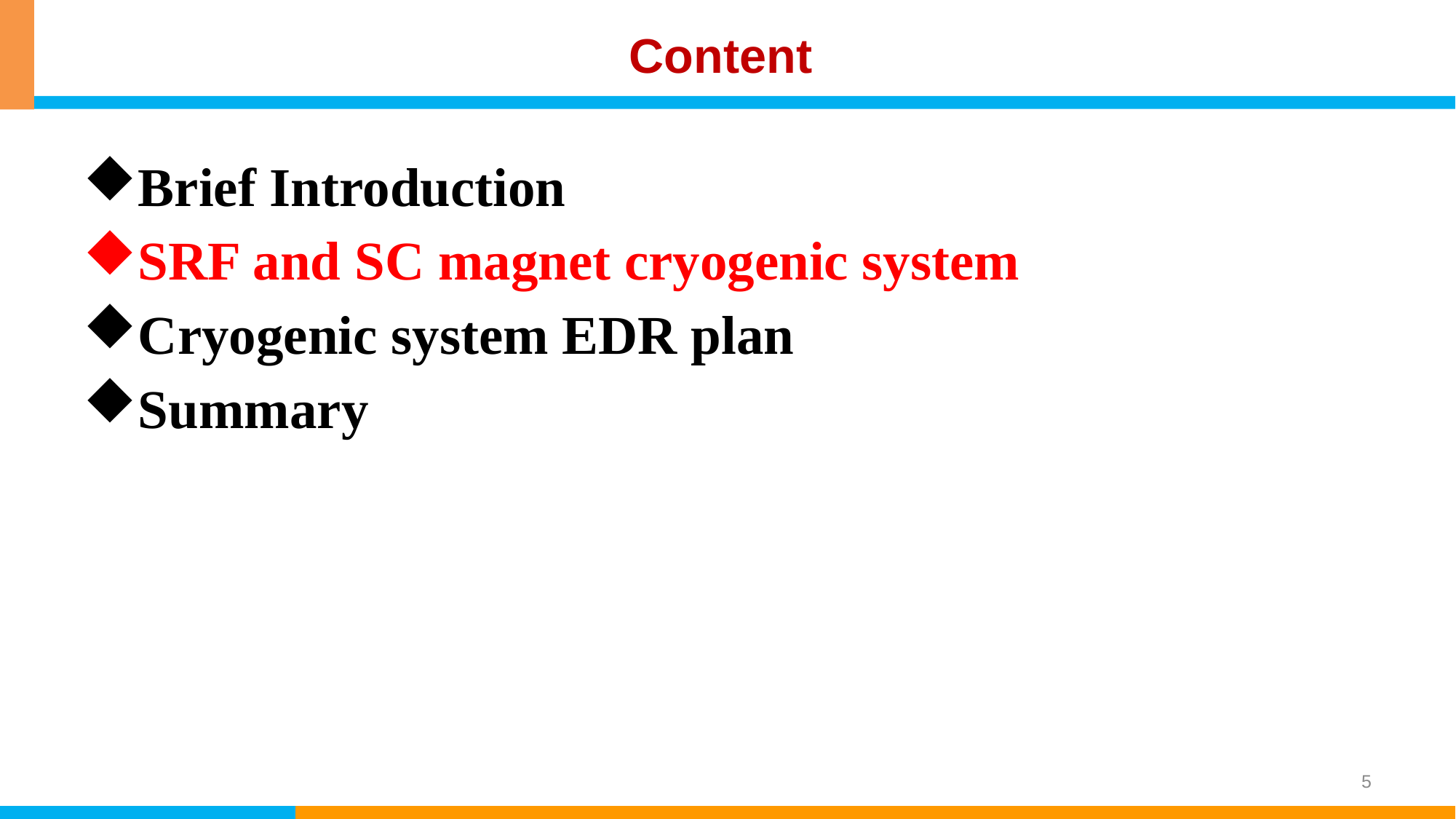

# Content
Brief Introduction
SRF and SC magnet cryogenic system
Cryogenic system EDR plan
Summary

5